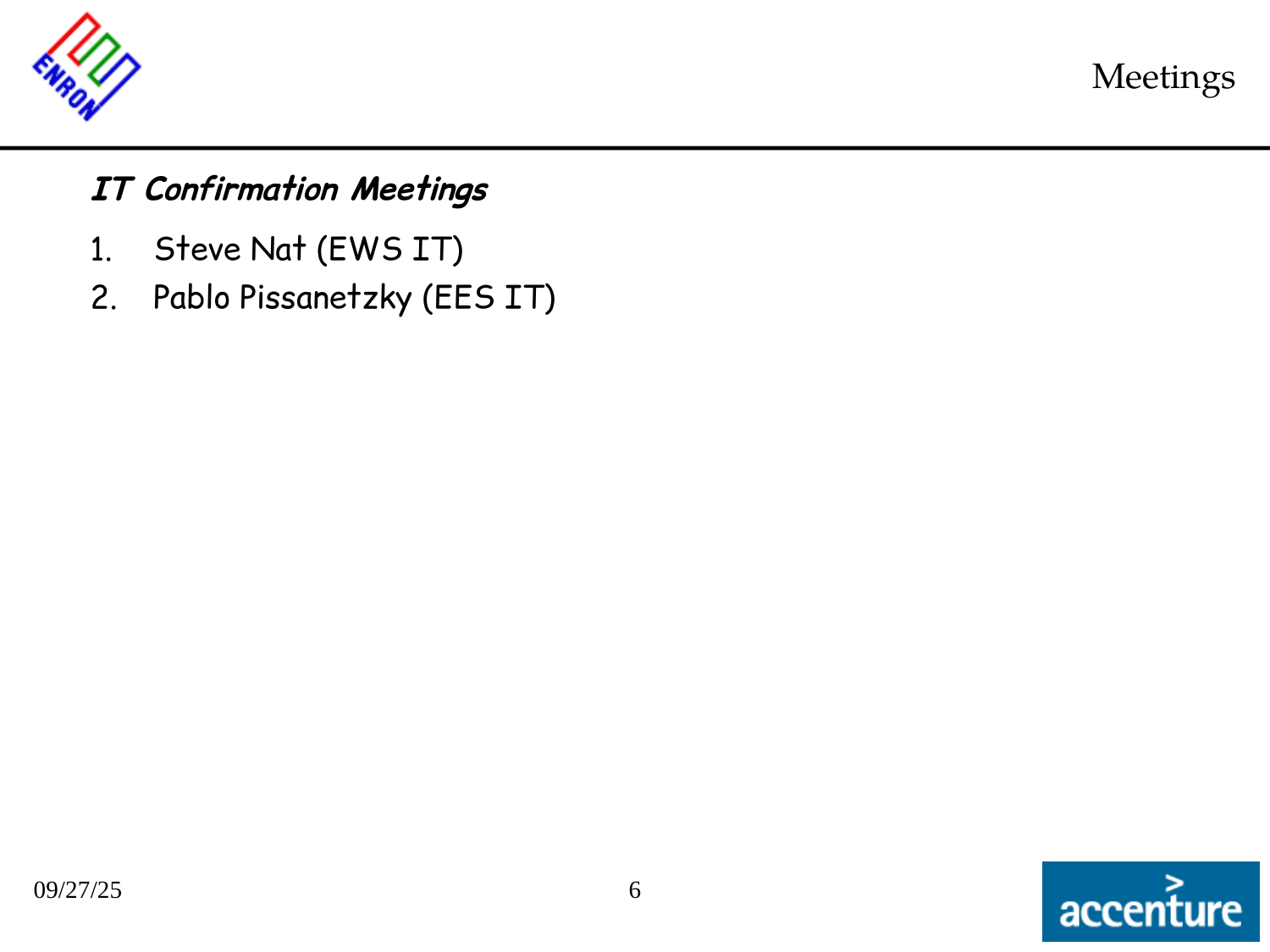

# Meetings
IT Confirmation Meetings
Steve Nat (EWS IT)
Pablo Pissanetzky (EES IT)
09/27/25
6